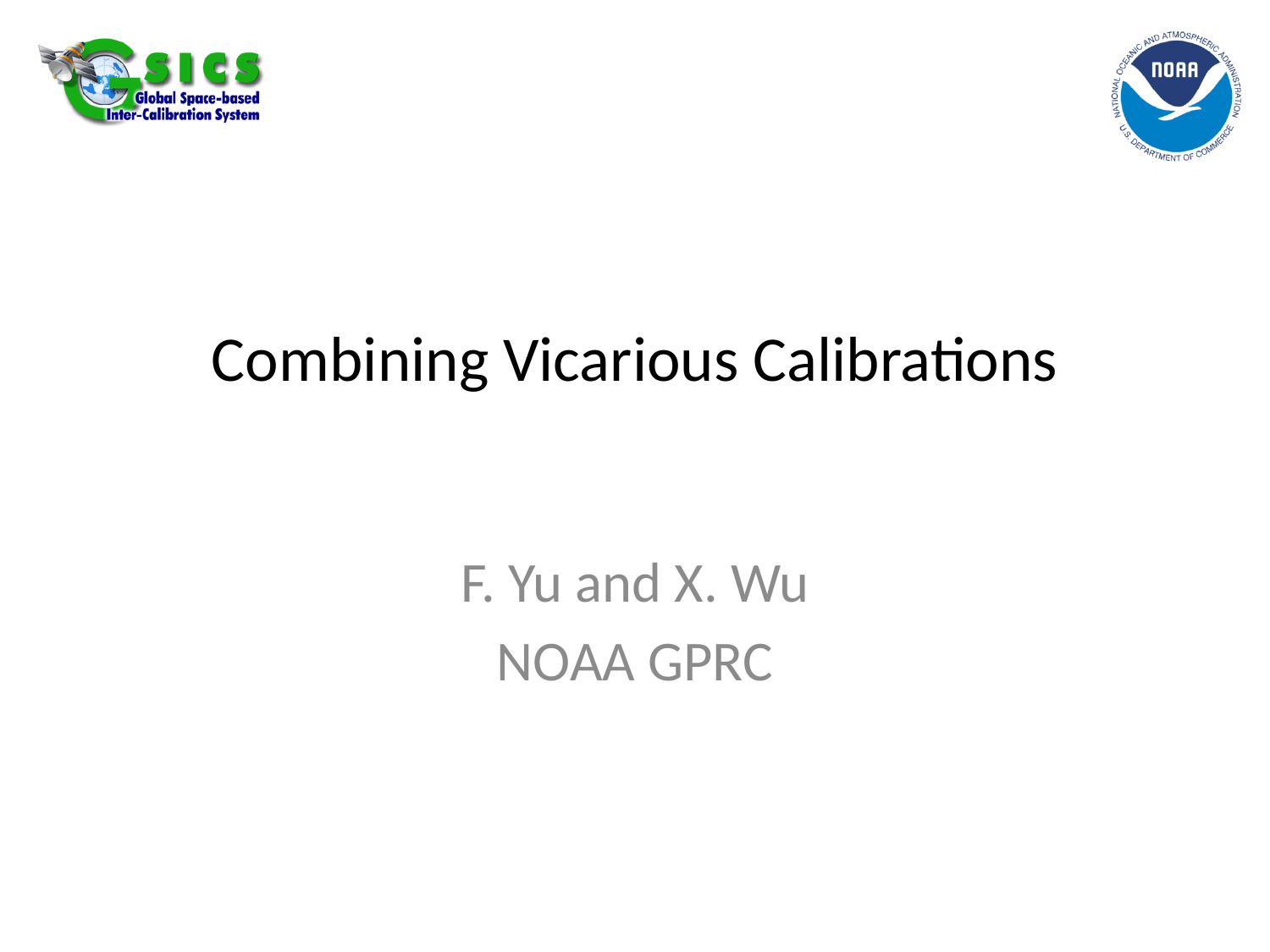

# Combining Vicarious Calibrations
F. Yu and X. Wu
NOAA GPRC